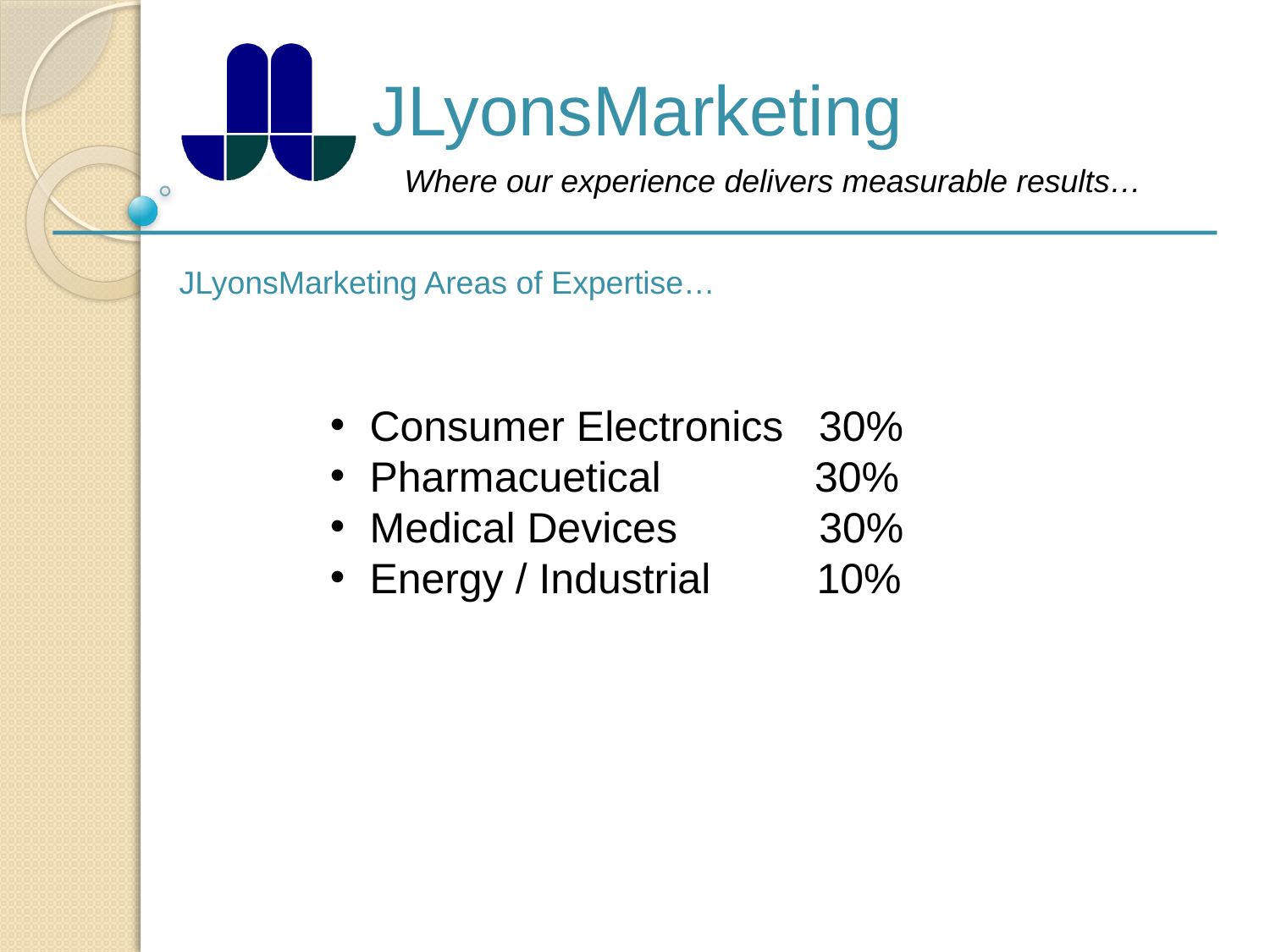

JLyonsMarketing Areas of Expertise…
Consumer Electronics   30%
Pharmacuetical             30%
Medical Devices            30%
Energy / Industrial         10%